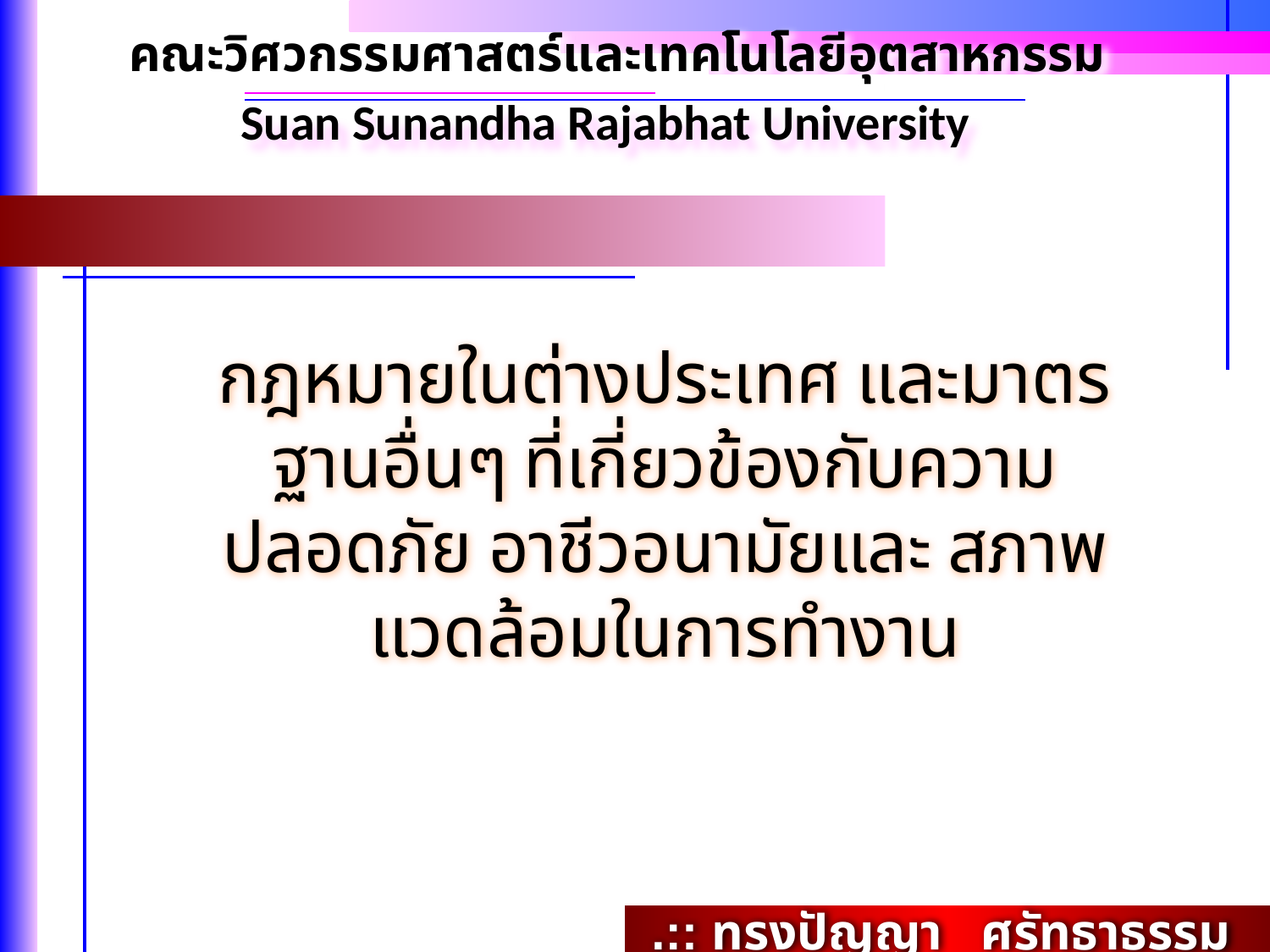

คณะวิศวกรรมศาสตร์และเทคโนโลยีอุตสาหกรรม

Suan Sunandha Rajabhat University

กฎหมายในต่างประเทศ และมาตรฐานอื่นๆ ที่เกี่ยวข้องกับความปลอดภัย อาชีวอนามัยและ สภาพแวดล้อมในการทำงาน
.:: ทรงปัญญา   ศรัทธาธรรม   นำสังคม .::